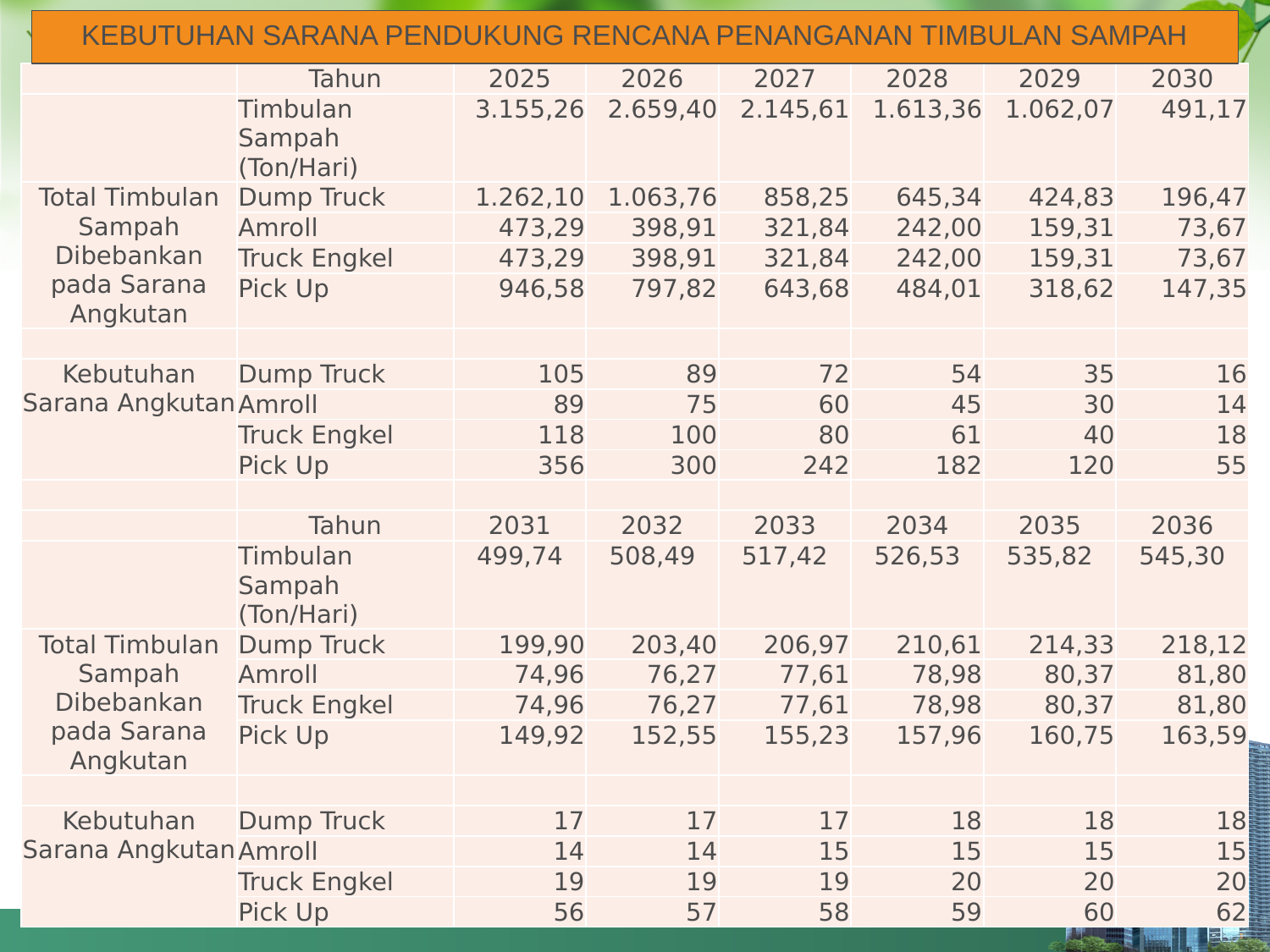

KEBUTUHAN SARANA PENDUKUNG RENCANA PENANGANAN TIMBULAN SAMPAH
|  | Tahun | 2025 | 2026 | 2027 | 2028 | 2029 | 2030 |
| --- | --- | --- | --- | --- | --- | --- | --- |
|  | Timbulan Sampah (Ton/Hari) | 3.155,26 | 2.659,40 | 2.145,61 | 1.613,36 | 1.062,07 | 491,17 |
| Total Timbulan Sampah Dibebankan pada Sarana Angkutan | Dump Truck | 1.262,10 | 1.063,76 | 858,25 | 645,34 | 424,83 | 196,47 |
|  | Amroll | 473,29 | 398,91 | 321,84 | 242,00 | 159,31 | 73,67 |
|  | Truck Engkel | 473,29 | 398,91 | 321,84 | 242,00 | 159,31 | 73,67 |
|  | Pick Up | 946,58 | 797,82 | 643,68 | 484,01 | 318,62 | 147,35 |
|  |  |  |  |  |  |  |  |
| Kebutuhan Sarana Angkutan | Dump Truck | 105 | 89 | 72 | 54 | 35 | 16 |
|  | Amroll | 89 | 75 | 60 | 45 | 30 | 14 |
|  | Truck Engkel | 118 | 100 | 80 | 61 | 40 | 18 |
|  | Pick Up | 356 | 300 | 242 | 182 | 120 | 55 |
|  |  |  |  |  |  |  |  |
|  | Tahun | 2031 | 2032 | 2033 | 2034 | 2035 | 2036 |
|  | Timbulan Sampah (Ton/Hari) | 499,74 | 508,49 | 517,42 | 526,53 | 535,82 | 545,30 |
| Total Timbulan Sampah Dibebankan pada Sarana Angkutan | Dump Truck | 199,90 | 203,40 | 206,97 | 210,61 | 214,33 | 218,12 |
|  | Amroll | 74,96 | 76,27 | 77,61 | 78,98 | 80,37 | 81,80 |
|  | Truck Engkel | 74,96 | 76,27 | 77,61 | 78,98 | 80,37 | 81,80 |
|  | Pick Up | 149,92 | 152,55 | 155,23 | 157,96 | 160,75 | 163,59 |
|  |  |  |  |  |  |  |  |
| Kebutuhan Sarana Angkutan | Dump Truck | 17 | 17 | 17 | 18 | 18 | 18 |
|  | Amroll | 14 | 14 | 15 | 15 | 15 | 15 |
|  | Truck Engkel | 19 | 19 | 19 | 20 | 20 | 20 |
|  | Pick Up | 56 | 57 | 58 | 59 | 60 | 62 |